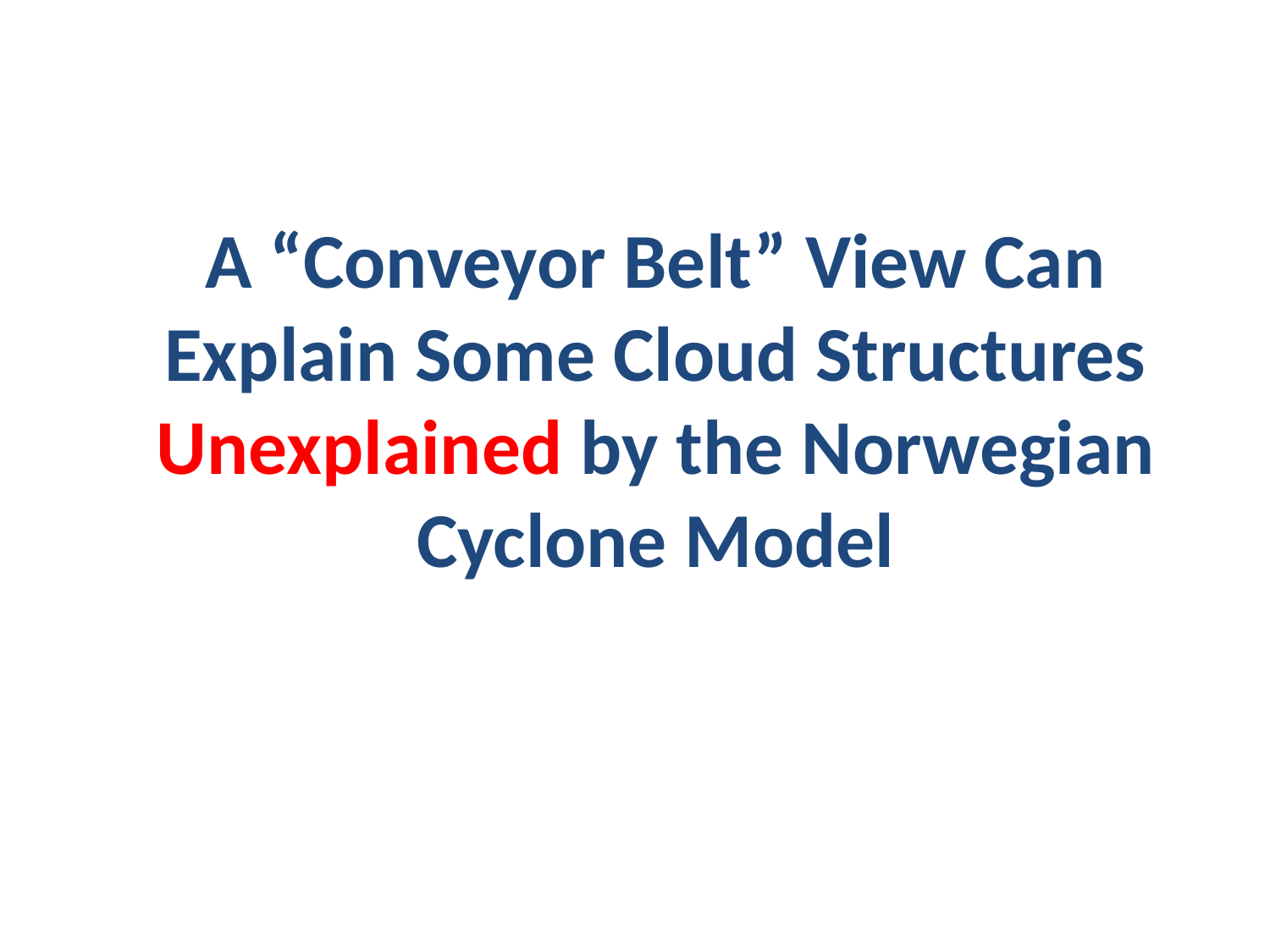

# A “Conveyor Belt” View Can Explain Some Cloud Structures Unexplained by the Norwegian Cyclone Model